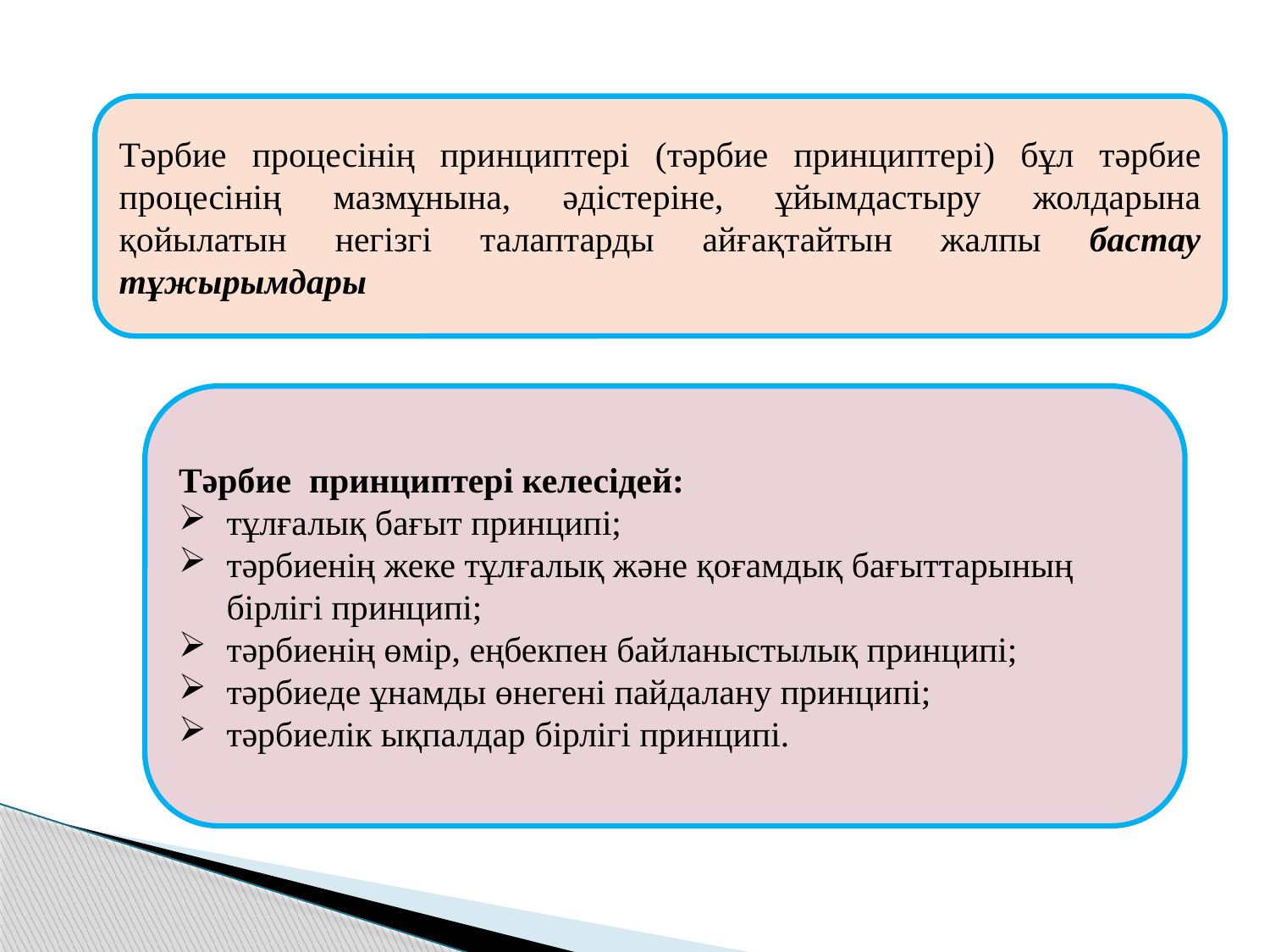

Тəрбие процесінің принциптері (тəрбие принциптері) бұл тəрбие процесінің мазмұнына, əдістеріне, ұйымдастыру жолдарына қойылатын негізгі талаптарды айғақтайтын жалпы бастау тұжырымдары
Тəрбие  принциптері келесідей:
тұлғалық бағыт принципі;
тəрбиенің жеке тұлғалық жəне қоғамдық бағыттарының бірлігі принципі;
тəрбиенің өмір, еңбекпен байланыстылық принципі;
тəрбиеде ұнамды өнегені пайдалану принципі;
тəрбиелік ықпалдар бірлігі принципі.